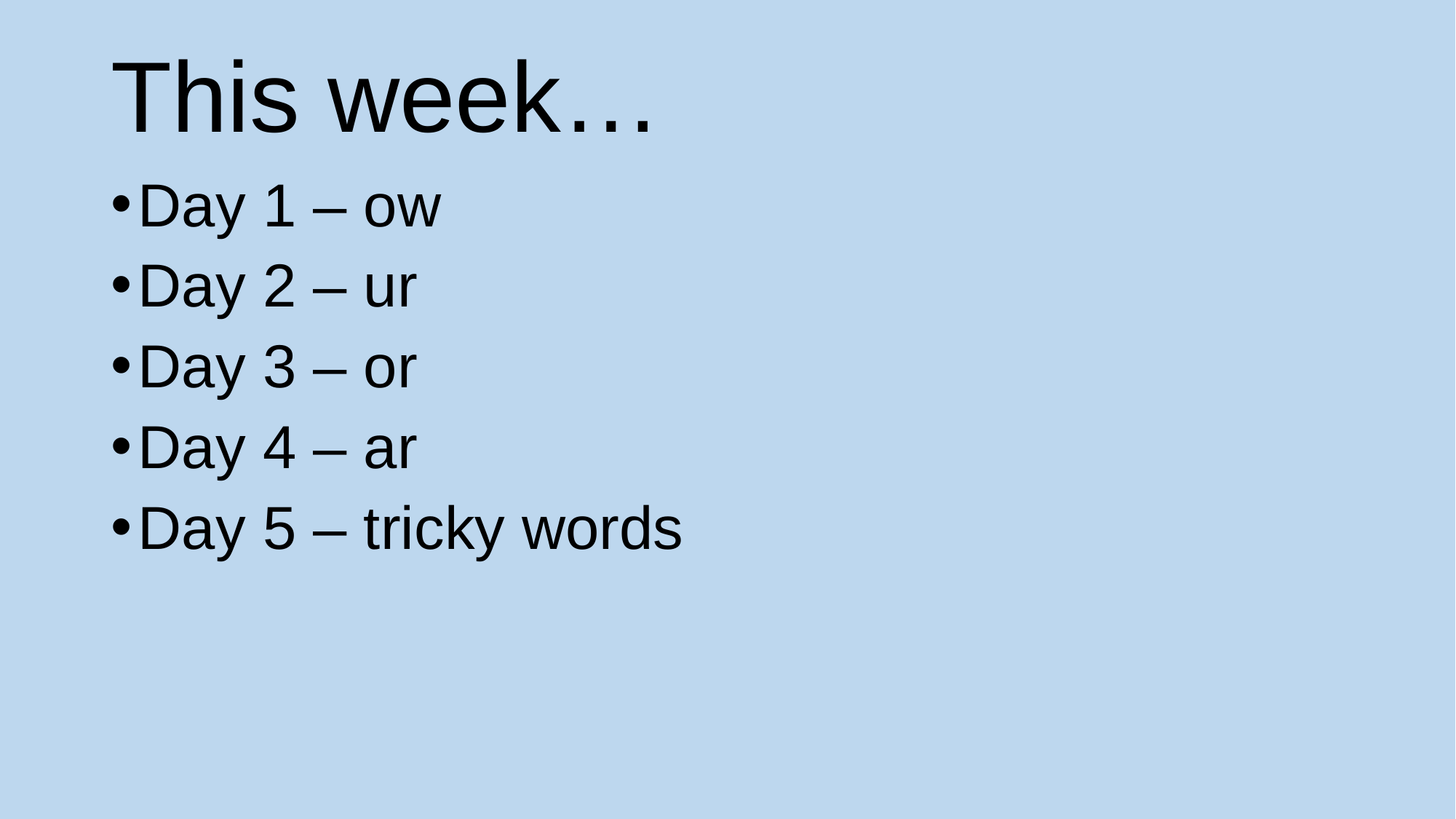

# This week…
Day 1 – ow
Day 2 – ur
Day 3 – or
Day 4 – ar
Day 5 – tricky words